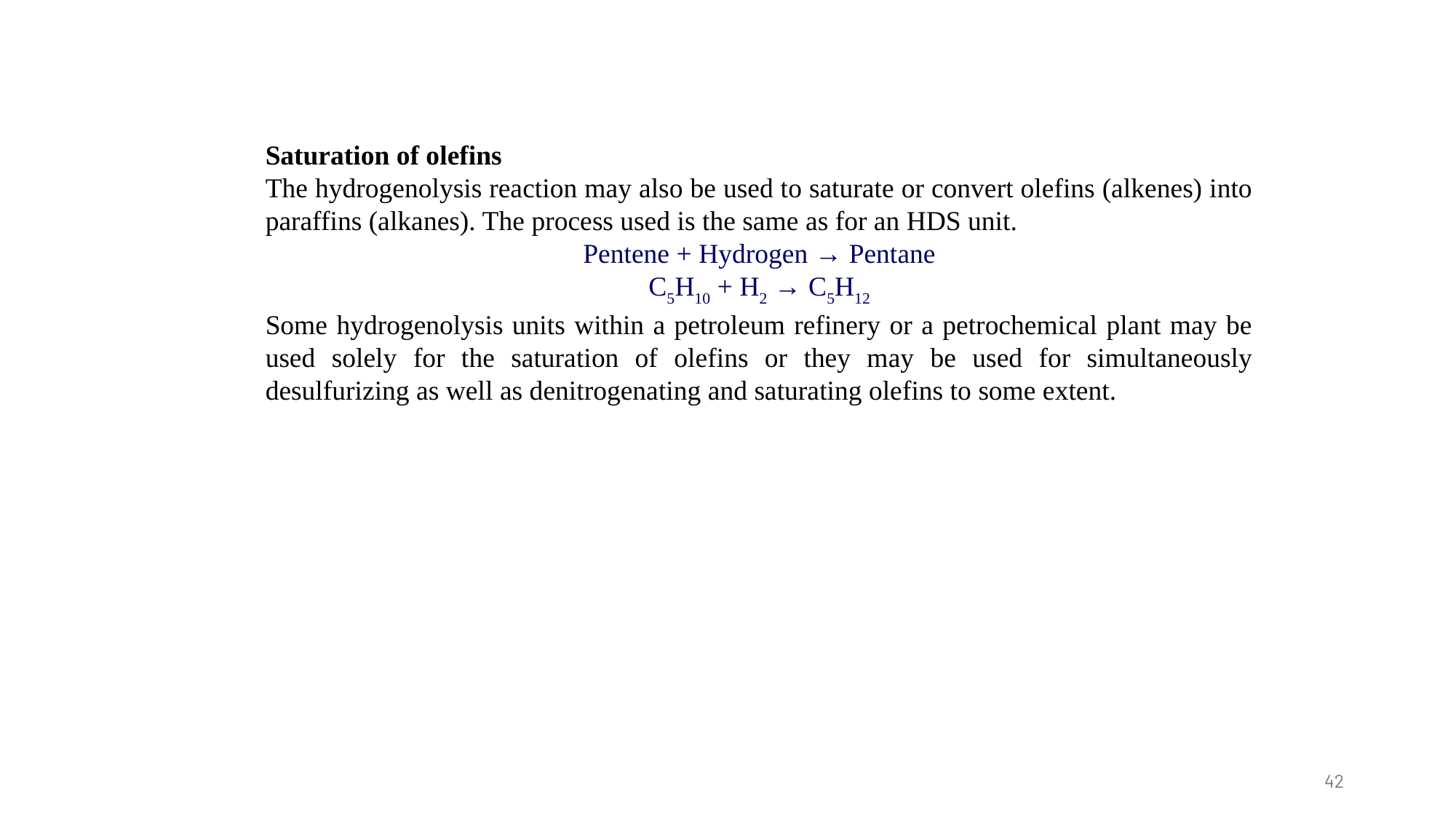

Saturation of olefins
The hydrogenolysis reaction may also be used to saturate or convert olefins (alkenes) into paraffins (alkanes). The process used is the same as for an HDS unit.
Pentene + Hydrogen → Pentane
C5H10 + H2 → C5H12
Some hydrogenolysis units within a petroleum refinery or a petrochemical plant may be used solely for the saturation of olefins or they may be used for simultaneously desulfurizing as well as denitrogenating and saturating olefins to some extent.
42